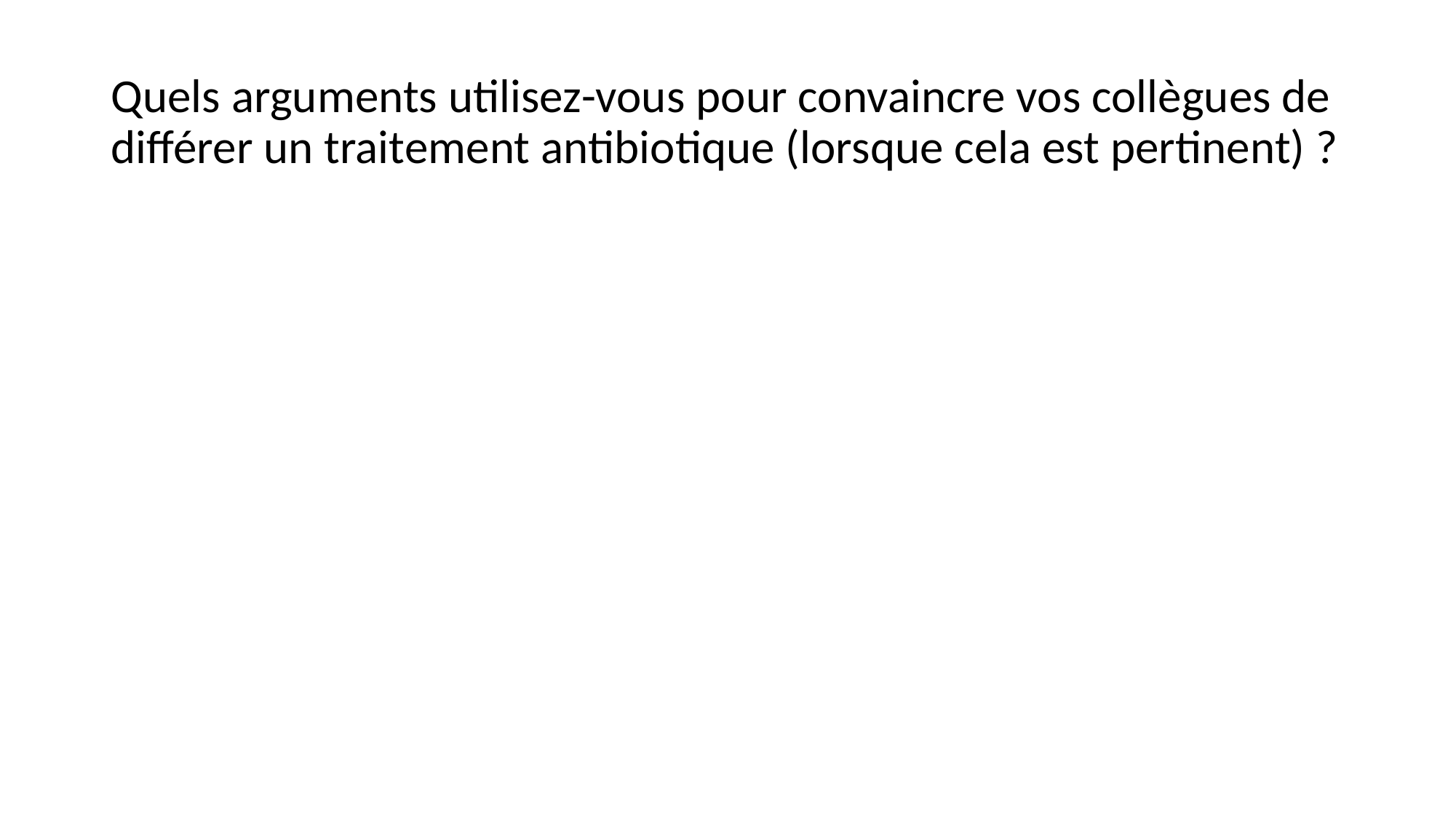

# Quels arguments utilisez-vous pour convaincre vos collègues de différer un traitement antibiotique (lorsque cela est pertinent) ?